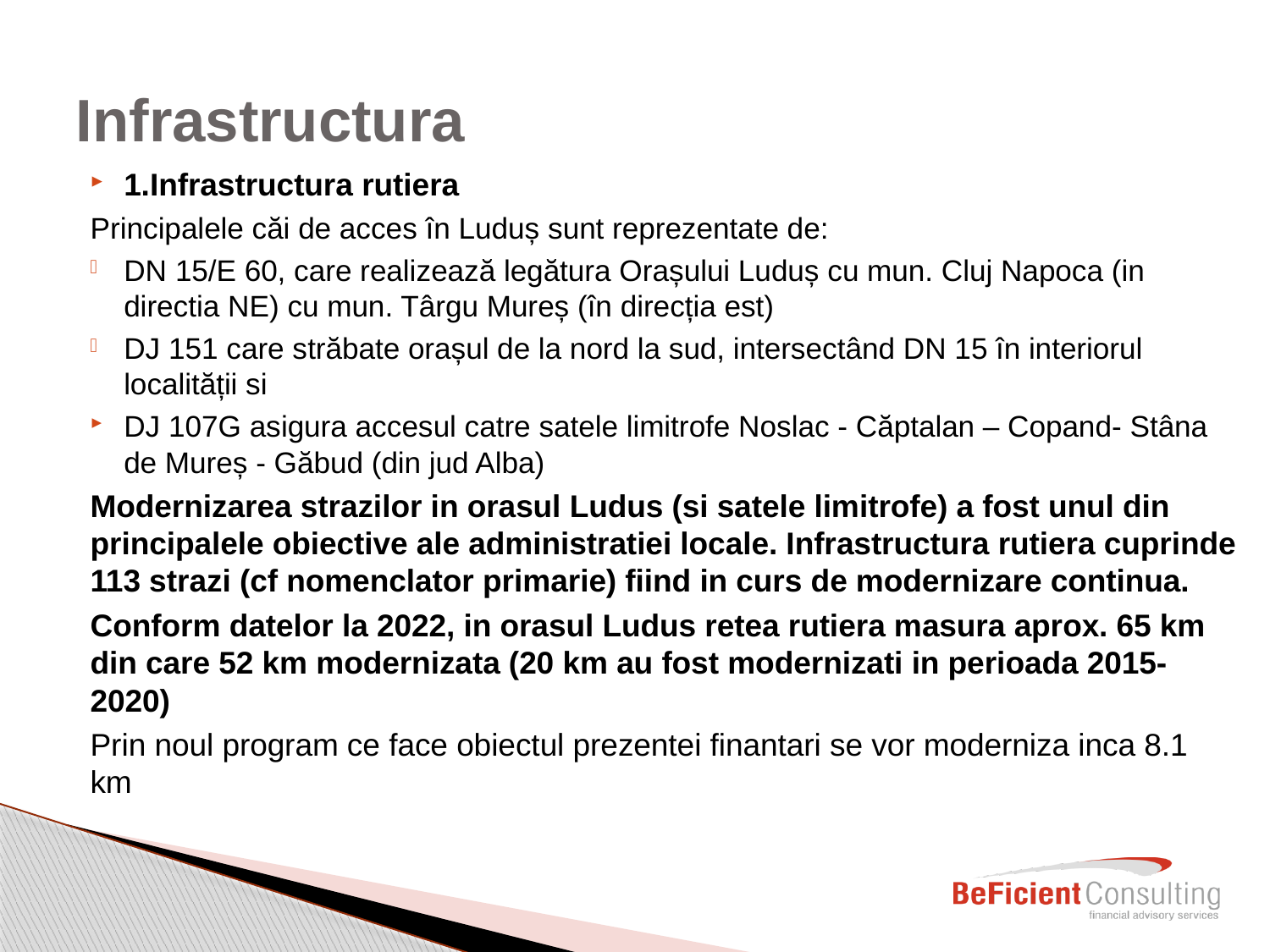

# Infrastructura
1.Infrastructura rutiera
Principalele căi de acces în Luduș sunt reprezentate de:
DN 15/E 60, care realizează legătura Orașului Luduș cu mun. Cluj Napoca (in directia NE) cu mun. Târgu Mureș (în direcția est)
DJ 151 care străbate orașul de la nord la sud, intersectând DN 15 în interiorul localității si
DJ 107G asigura accesul catre satele limitrofe Noslac - Căptalan – Copand- Stâna de Mureș - Găbud (din jud Alba)
Modernizarea strazilor in orasul Ludus (si satele limitrofe) a fost unul din principalele obiective ale administratiei locale. Infrastructura rutiera cuprinde 113 strazi (cf nomenclator primarie) fiind in curs de modernizare continua.
Conform datelor la 2022, in orasul Ludus retea rutiera masura aprox. 65 km din care 52 km modernizata (20 km au fost modernizati in perioada 2015-2020)
Prin noul program ce face obiectul prezentei finantari se vor moderniza inca 8.1 km